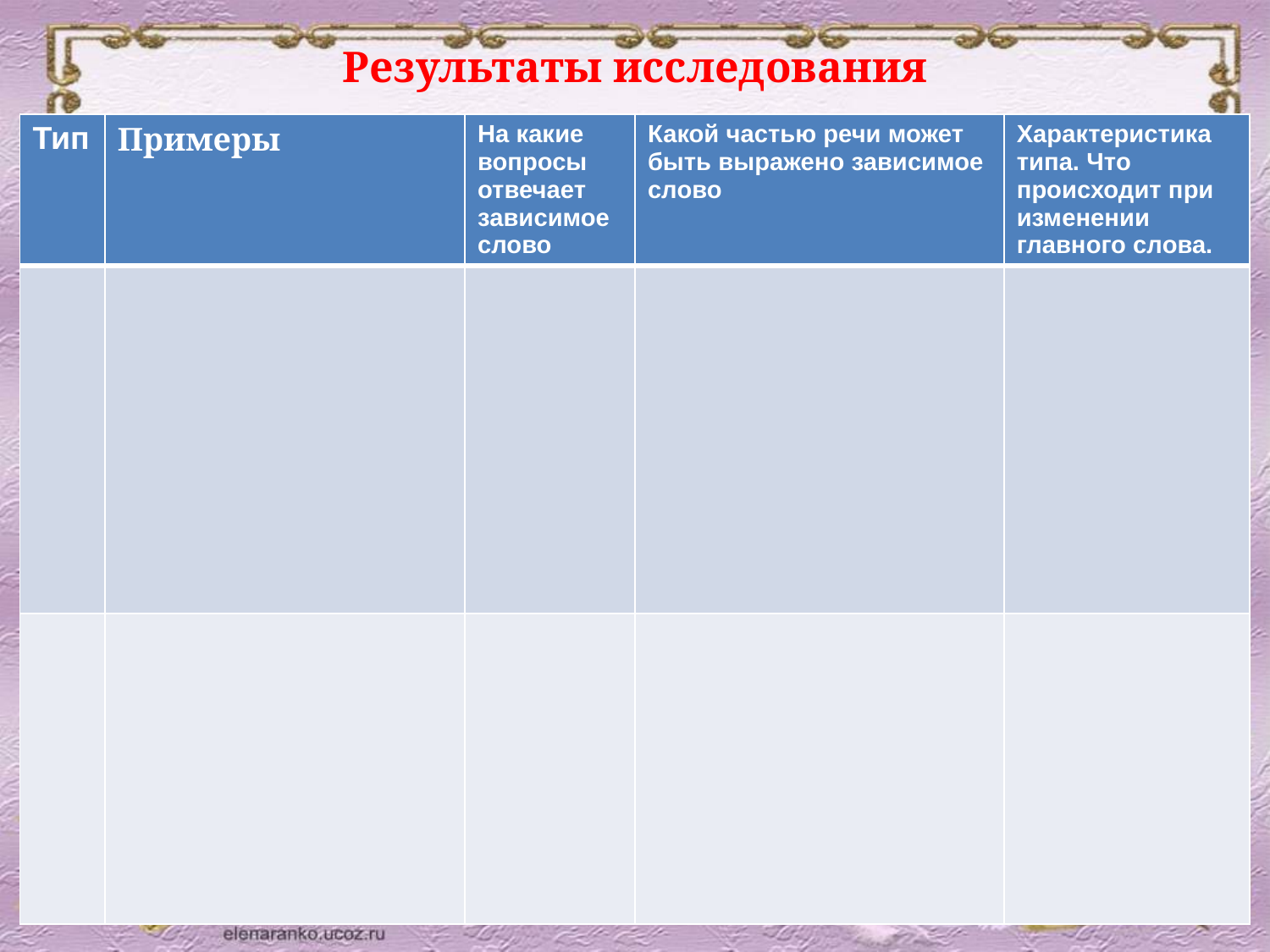

# Результаты исследования
| Тип | Примеры | На какие вопросы отвечает зависимое слово | Какой частью речи может быть выражено зависимое слово | Характеристика типа. Что происходит при изменении главного слова. |
| --- | --- | --- | --- | --- |
|  |  |  |  |  |
|  |  |  |  |  |